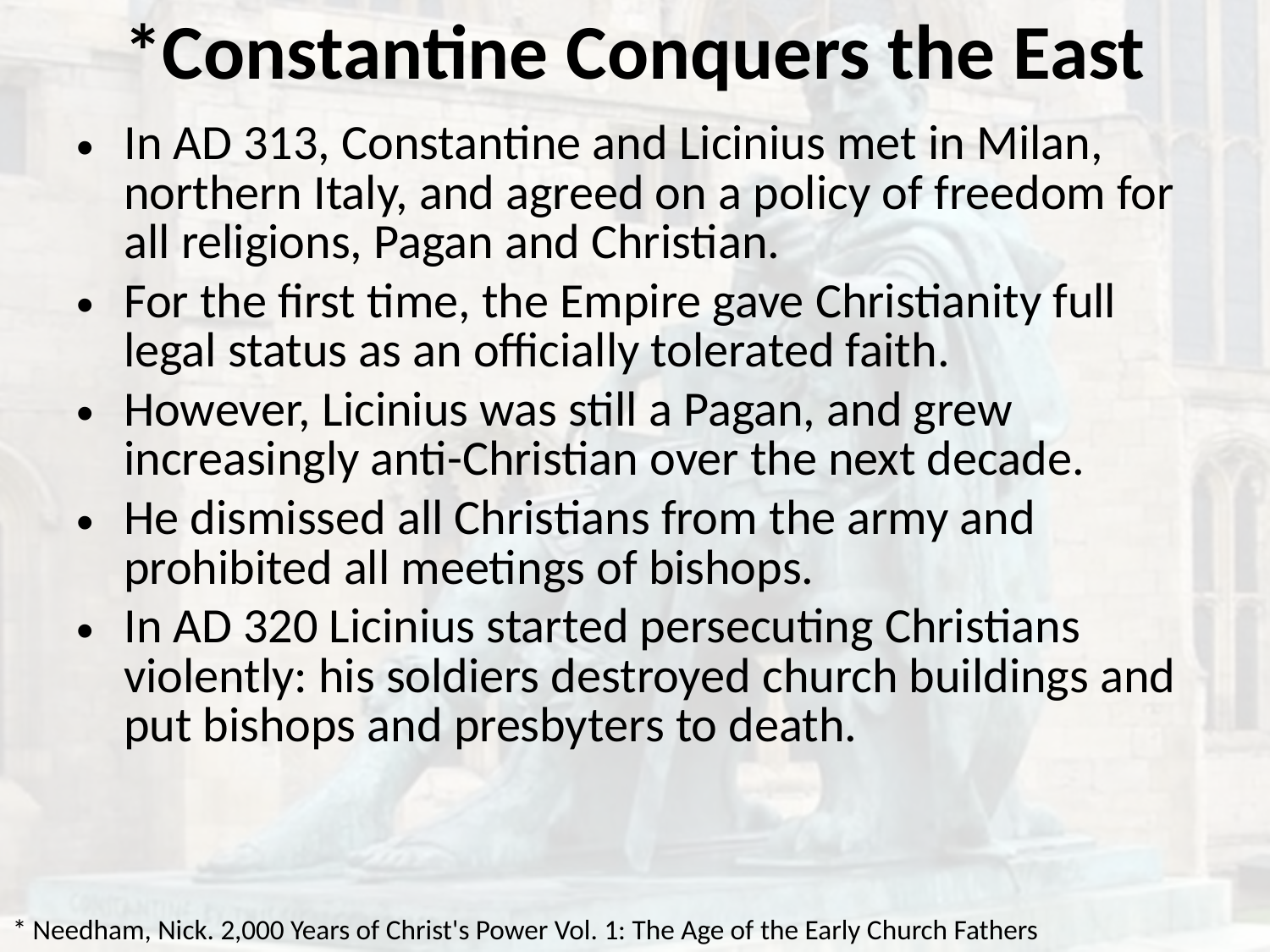

# *Constantine Conquers the East
In AD 313, Constantine and Licinius met in Milan, northern Italy, and agreed on a policy of freedom for all religions, Pagan and Christian.
For the first time, the Empire gave Christianity full legal status as an officially tolerated faith.
However, Licinius was still a Pagan, and grew increasingly anti-Christian over the next decade.
He dismissed all Christians from the army and prohibited all meetings of bishops.
In AD 320 Licinius started persecuting Christians violently: his soldiers destroyed church buildings and put bishops and presbyters to death.

* Needham, Nick. 2,000 Years of Christ's Power Vol. 1: The Age of the Early Church Fathers